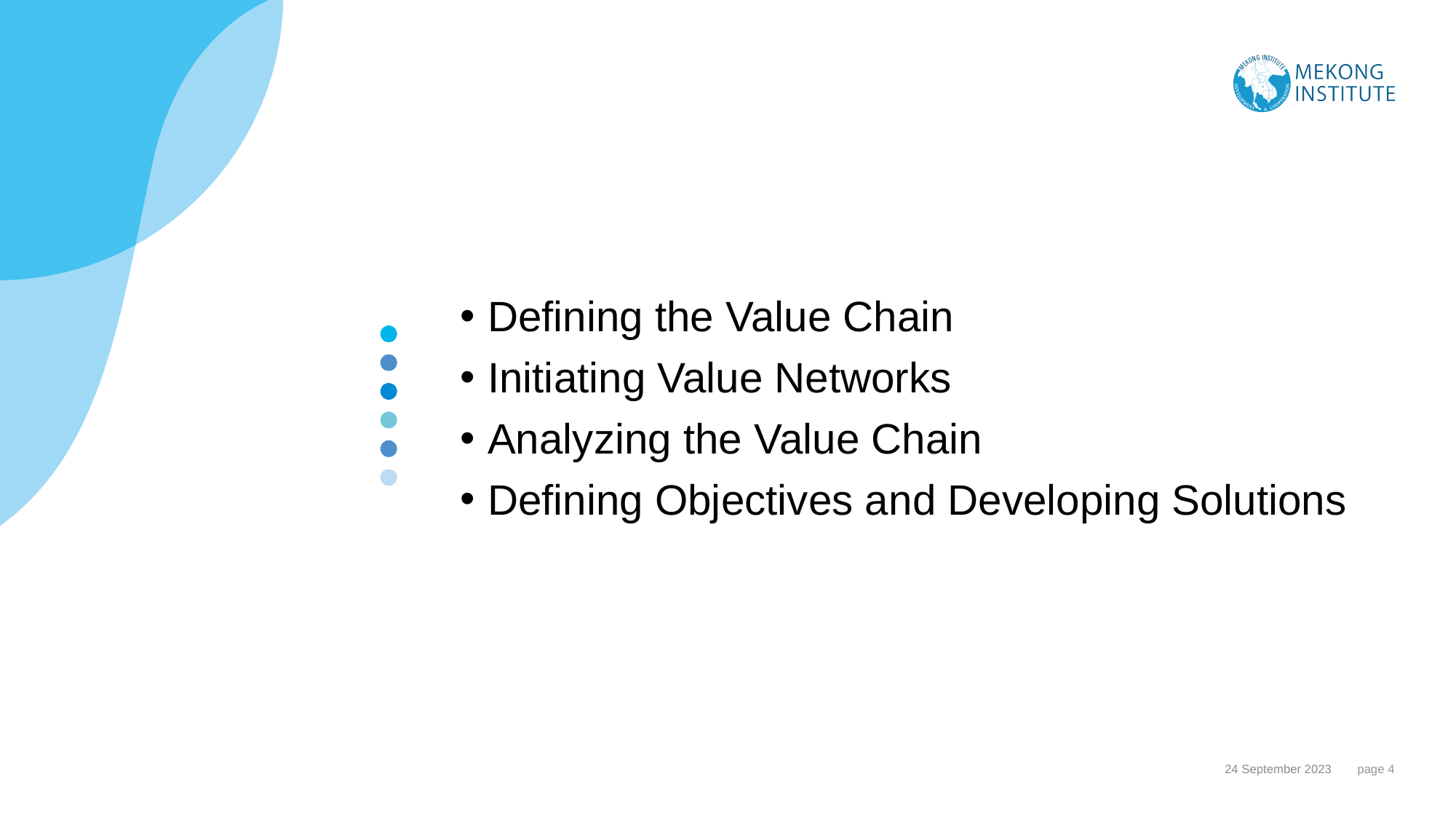

Defining the Value Chain
Initiating Value Networks
Analyzing the Value Chain
Defining Objectives and Developing Solutions
#
24 September 2023
 page 4